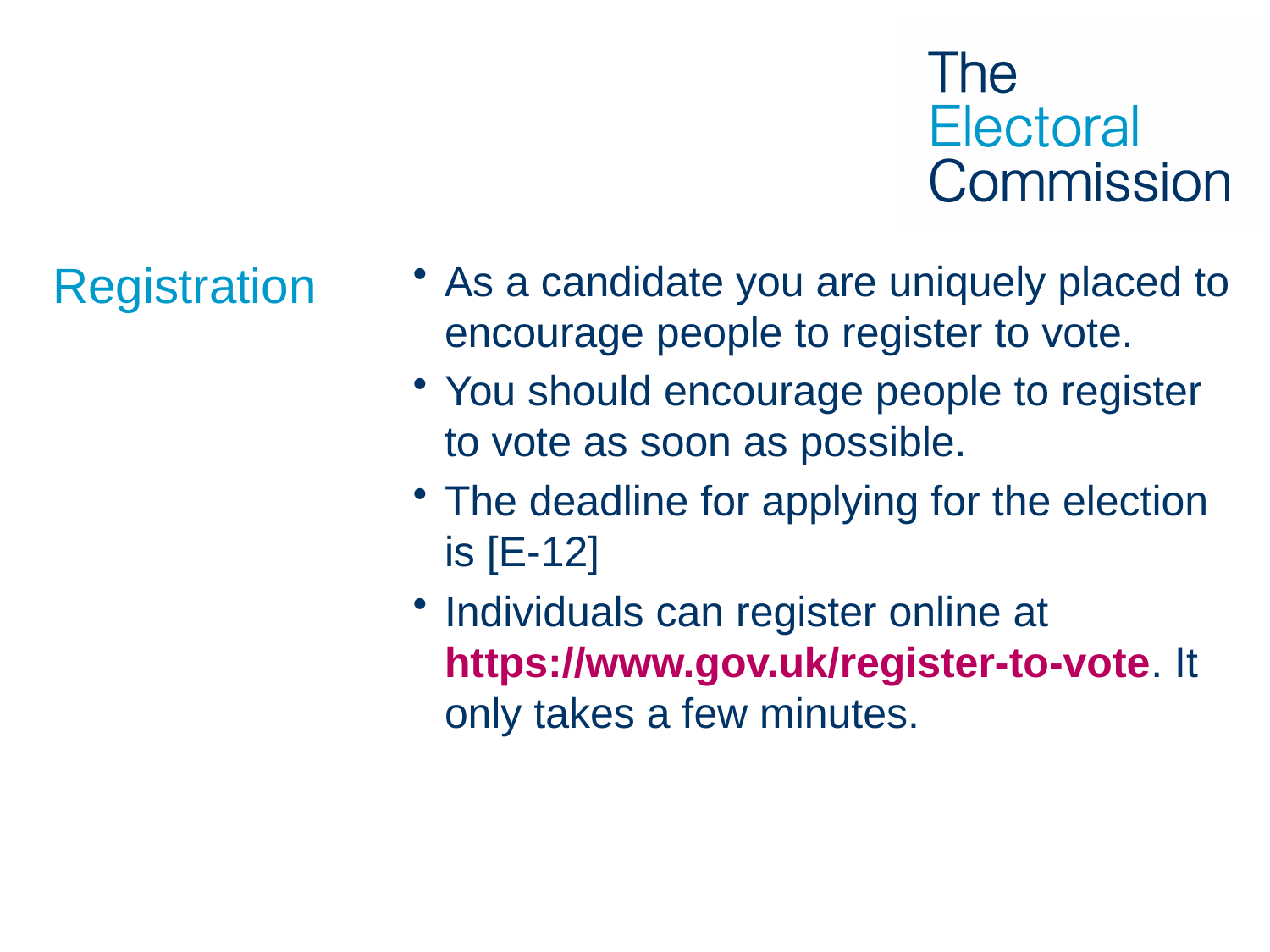

# Registration
As a candidate you are uniquely placed to encourage people to register to vote.
You should encourage people to register to vote as soon as possible.
The deadline for applying for the election is [E-12]
Individuals can register online at https://www.gov.uk/register-to-vote. It only takes a few minutes.